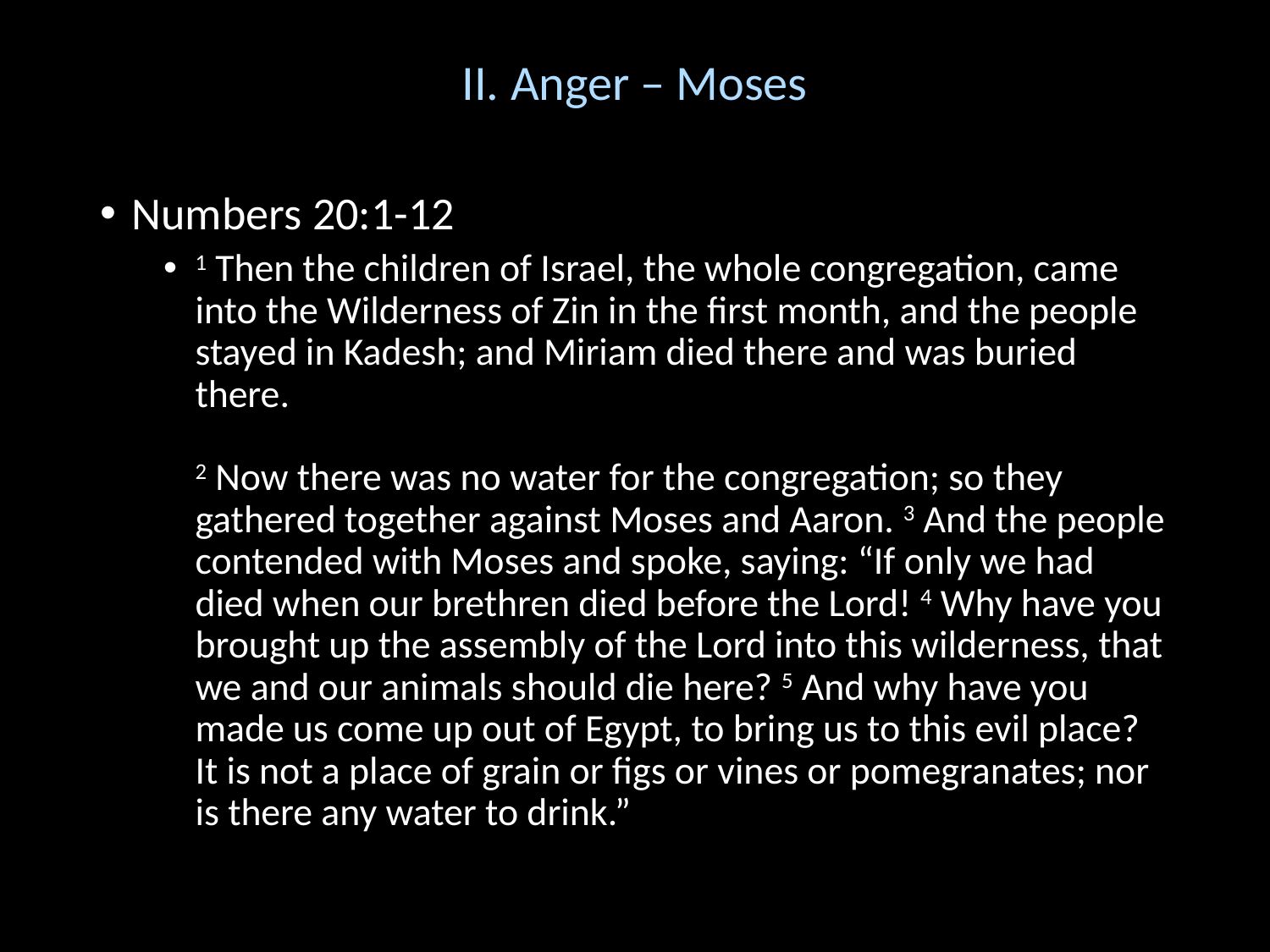

# II. Anger – Moses
Numbers 20:1-12
1 Then the children of Israel, the whole congregation, came into the Wilderness of Zin in the first month, and the people stayed in Kadesh; and Miriam died there and was buried there.
2 Now there was no water for the congregation; so they gathered together against Moses and Aaron. 3 And the people contended with Moses and spoke, saying: “If only we had died when our brethren died before the Lord! 4 Why have you brought up the assembly of the Lord into this wilderness, that we and our animals should die here? 5 And why have you made us come up out of Egypt, to bring us to this evil place? It is not a place of grain or figs or vines or pomegranates; nor is there any water to drink.”